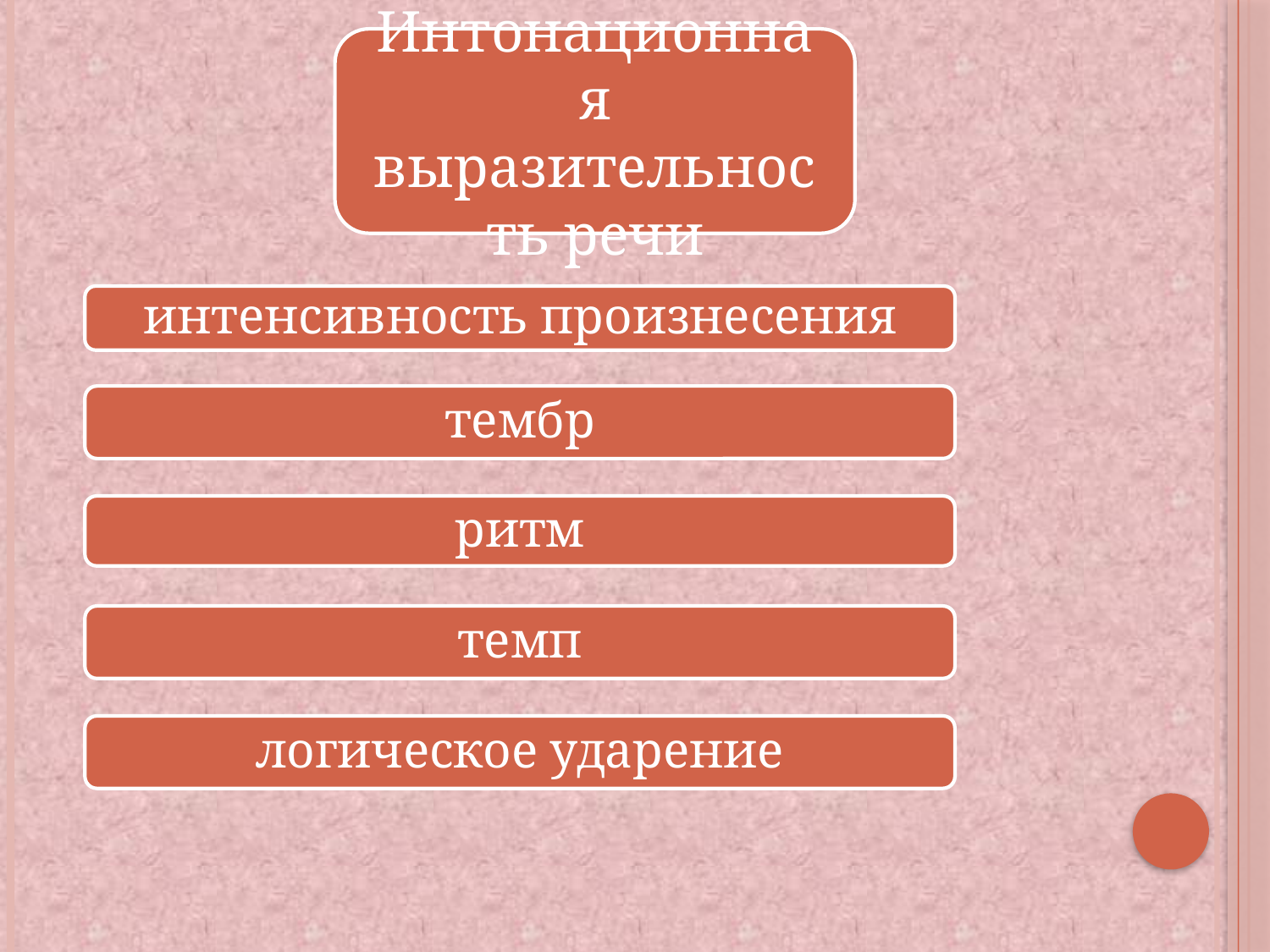

Интонационная
выразительность речи
интенсивность произнесения
тембр
ритм
темп
логическое ударение